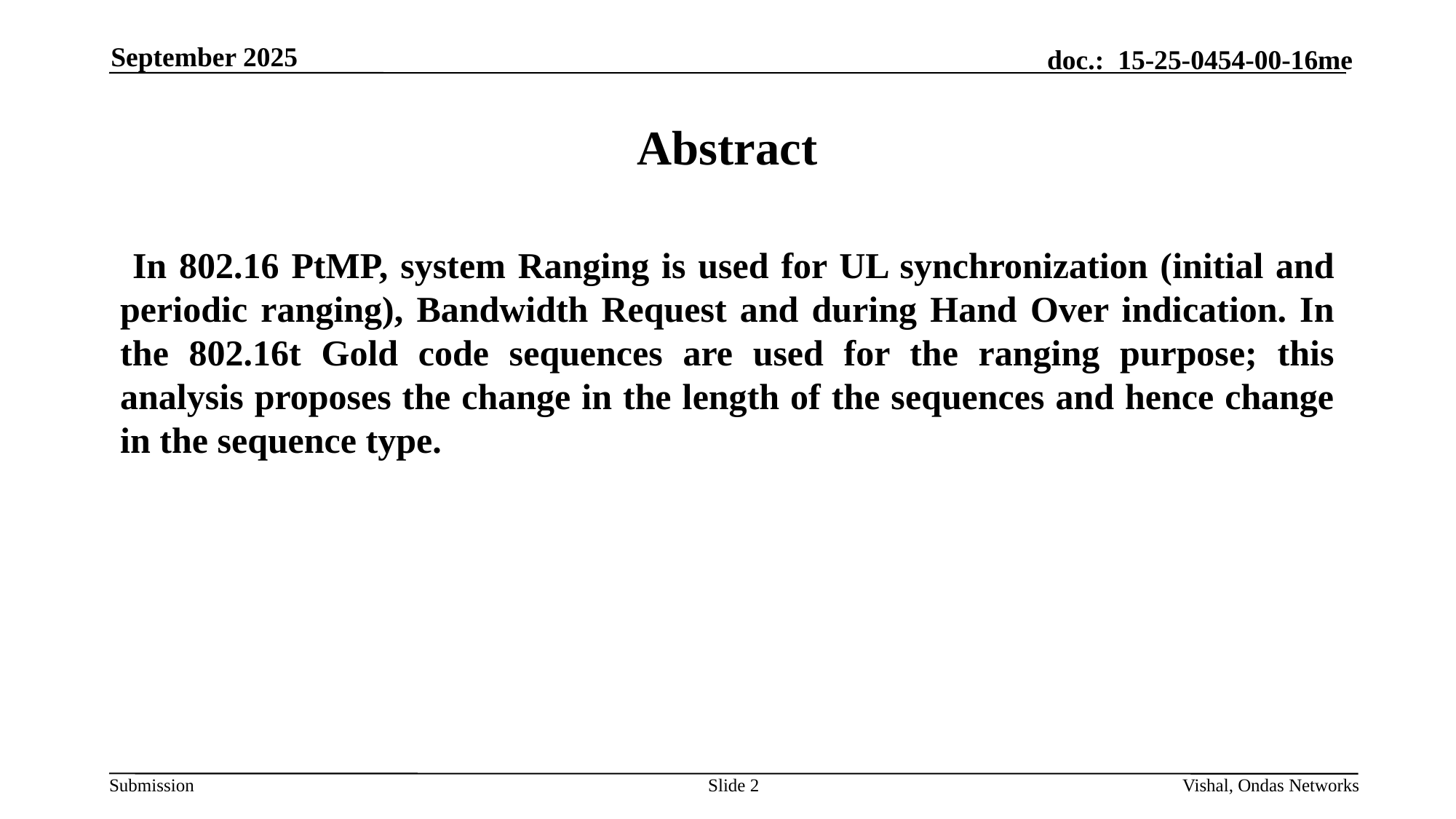

September 2025
# Abstract
 In 802.16 PtMP, system Ranging is used for UL synchronization (initial and periodic ranging), Bandwidth Request and during Hand Over indication. In the 802.16t Gold code sequences are used for the ranging purpose; this analysis proposes the change in the length of the sequences and hence change in the sequence type.
Slide 2
Vishal, Ondas Networks